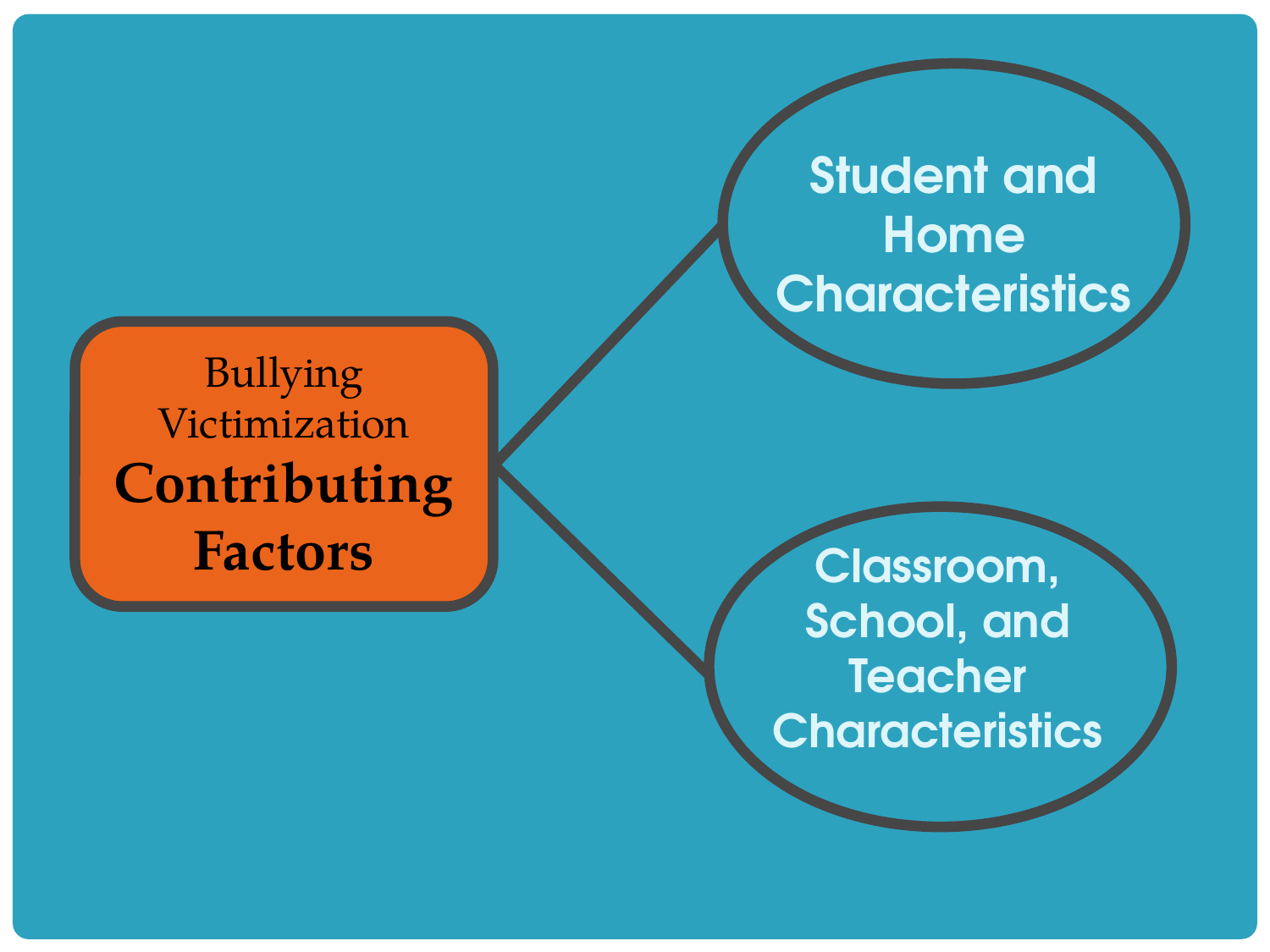

Student and Home Characteristics

Bullying Victimization
Contributing Factors

Classroom, School, and Teacher Characteristics